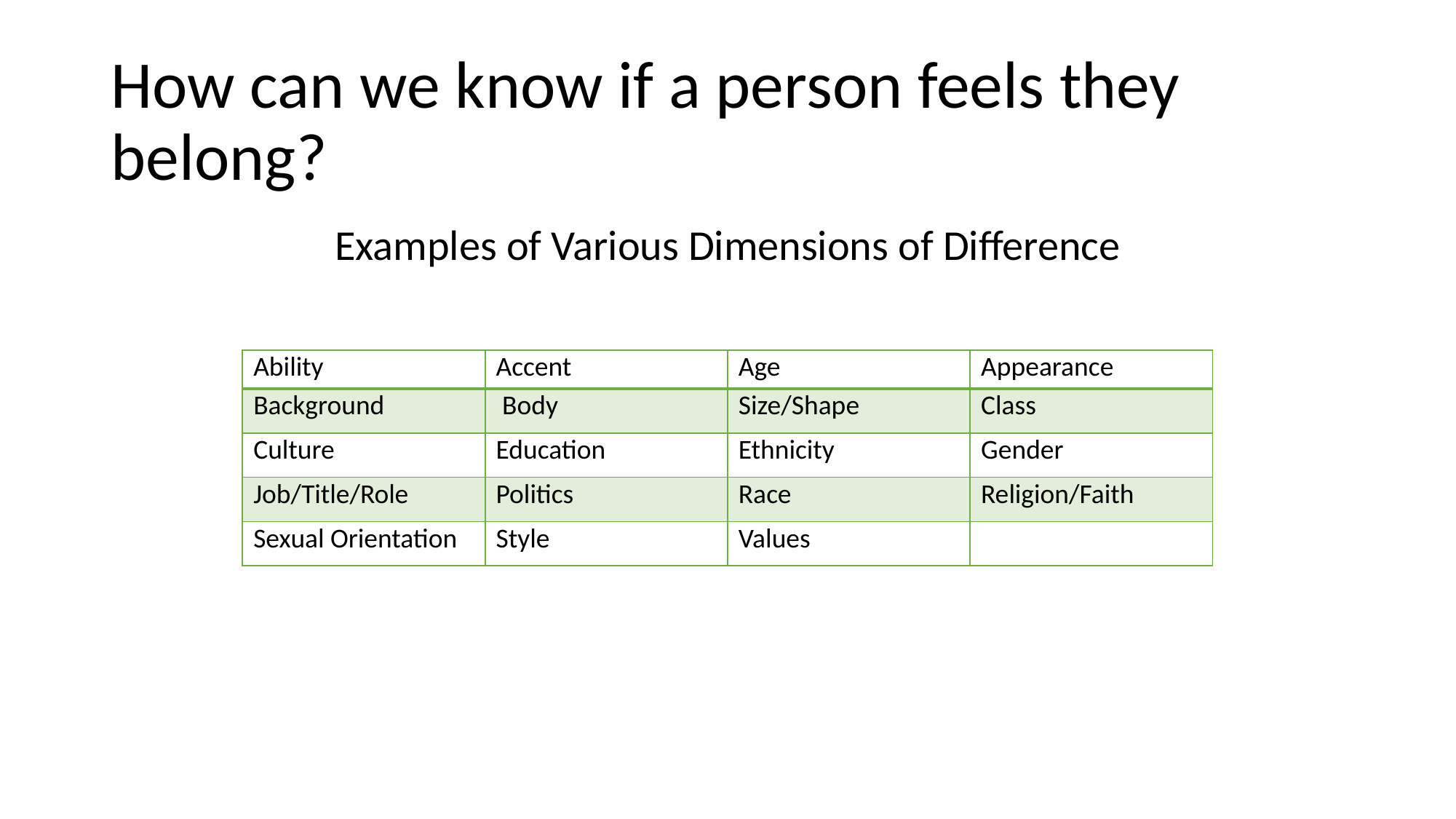

# How can we know if a person feels they belong?
Examples of Various Dimensions of Difference

| Ability | Accent | Age | Appearance |
| --- | --- | --- | --- |
| Background | Body | Size/Shape | Class |
| Culture | Education | Ethnicity | Gender |
| Job/Title/Role | Politics | Race | Religion/Faith |
| Sexual Orientation | Style | Values |  |